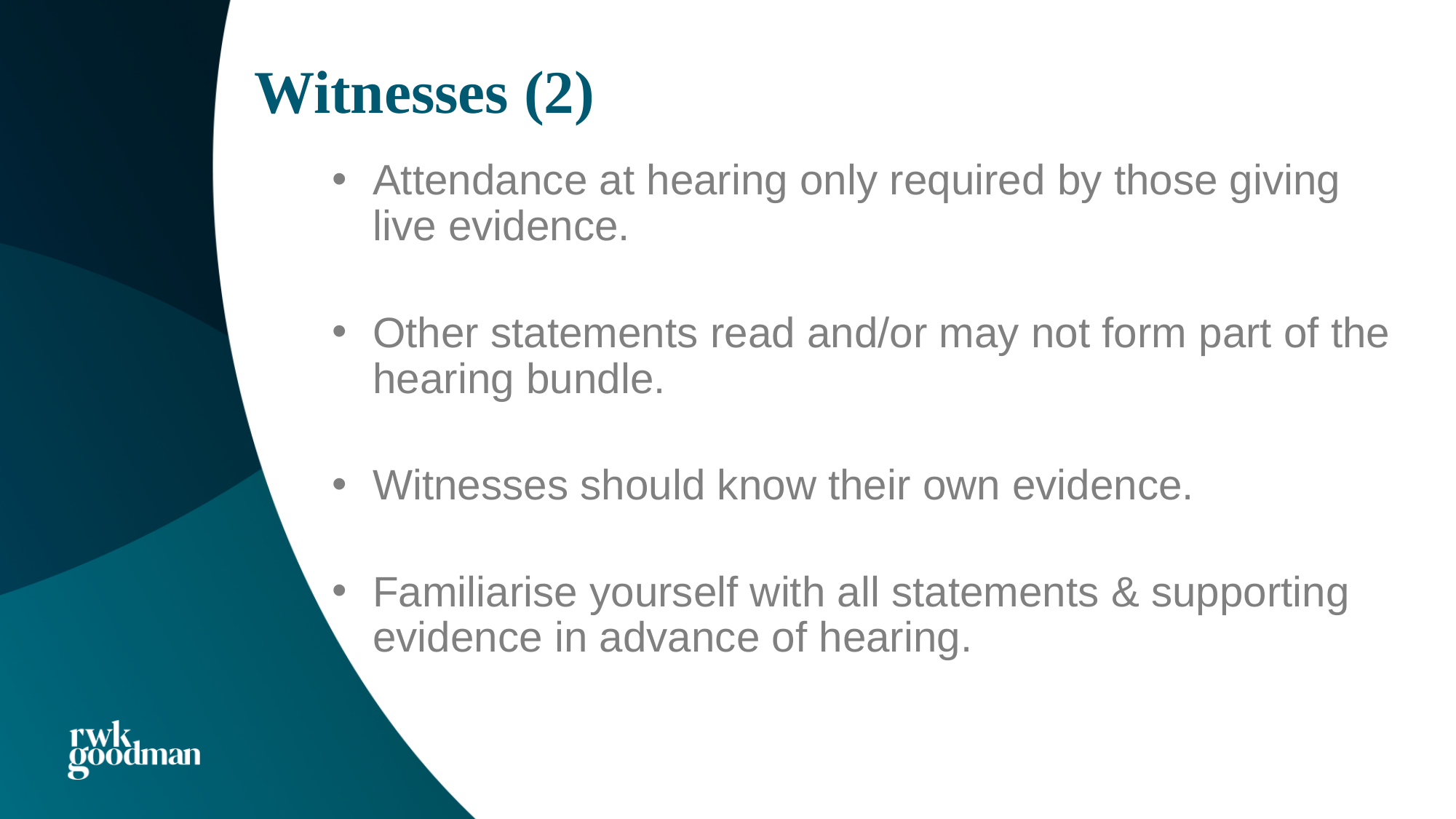

# Witnesses (2)
Attendance at hearing only required by those giving live evidence.

Other statements read and/or may not form part of the hearing bundle.

Witnesses should know their own evidence.

Familiarise yourself with all statements & supporting evidence in advance of hearing.